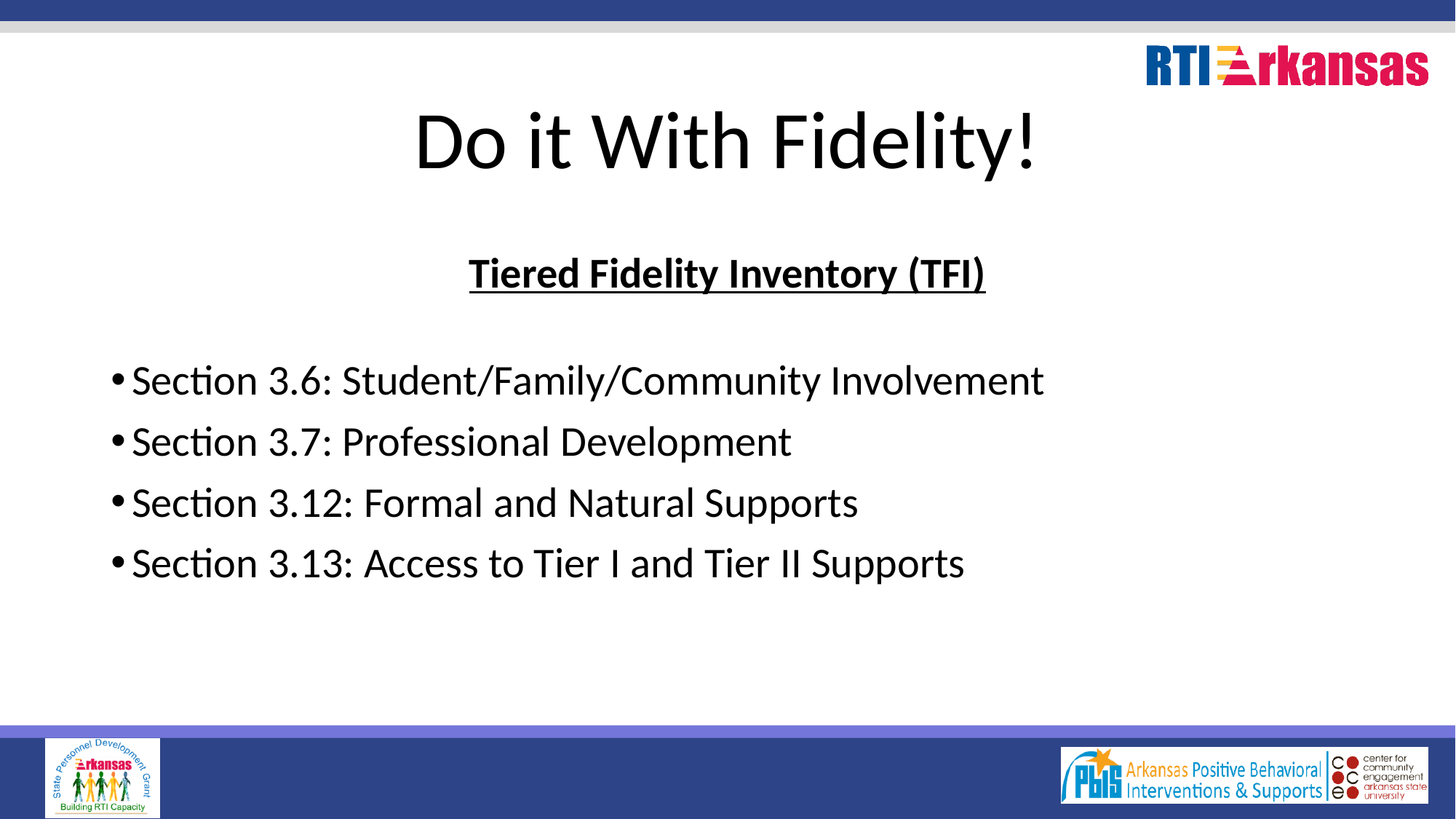

# Do it With Fidelity!
Tiered Fidelity Inventory (TFI)

Section 3.6: Student/Family/Community Involvement
Section 3.7: Professional Development
Section 3.12: Formal and Natural Supports
Section 3.13: Access to Tier I and Tier II Supports